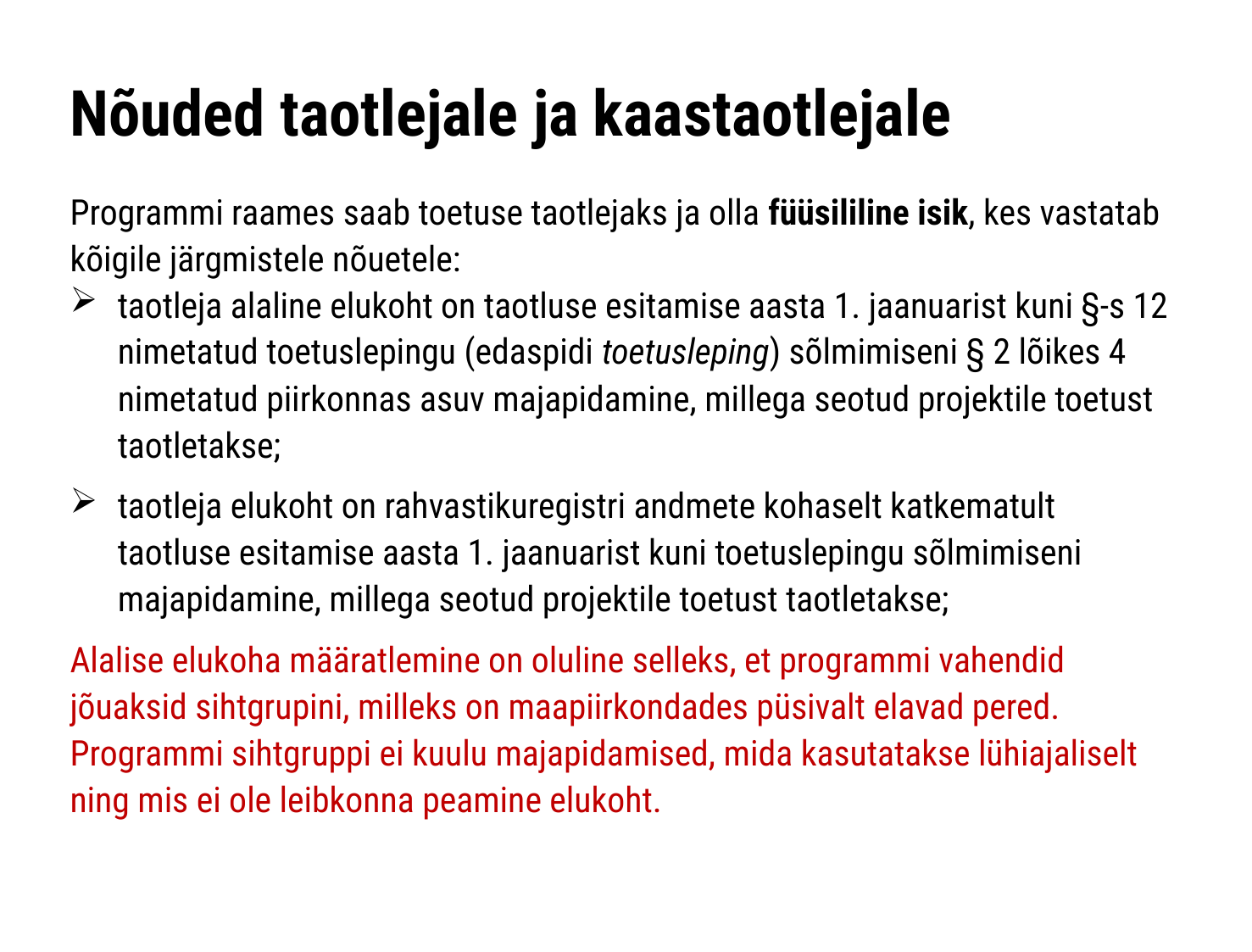

# Nõuded taotlejale ja kaastaotlejale
Programmi raames saab toetuse taotlejaks ja olla füüsililine isik, kes vastatab kõigile järgmistele nõuetele:
taotleja alaline elukoht on taotluse esitamise aasta 1. jaanuarist kuni §-s 12 nimetatud toetuslepingu (edaspidi toetusleping) sõlmimiseni § 2 lõikes 4 nimetatud piirkonnas asuv majapidamine, millega seotud projektile toetust taotletakse;
taotleja elukoht on rahvastikuregistri andmete kohaselt katkematult taotluse esitamise aasta 1. jaanuarist kuni toetuslepingu sõlmimiseni majapidamine, millega seotud projektile toetust taotletakse;
Alalise elukoha määratlemine on oluline selleks, et programmi vahendid jõuaksid sihtgrupini, milleks on maapiirkondades püsivalt elavad pered. Programmi sihtgruppi ei kuulu majapidamised, mida kasutatakse lühiajaliselt ning mis ei ole leibkonna peamine elukoht.